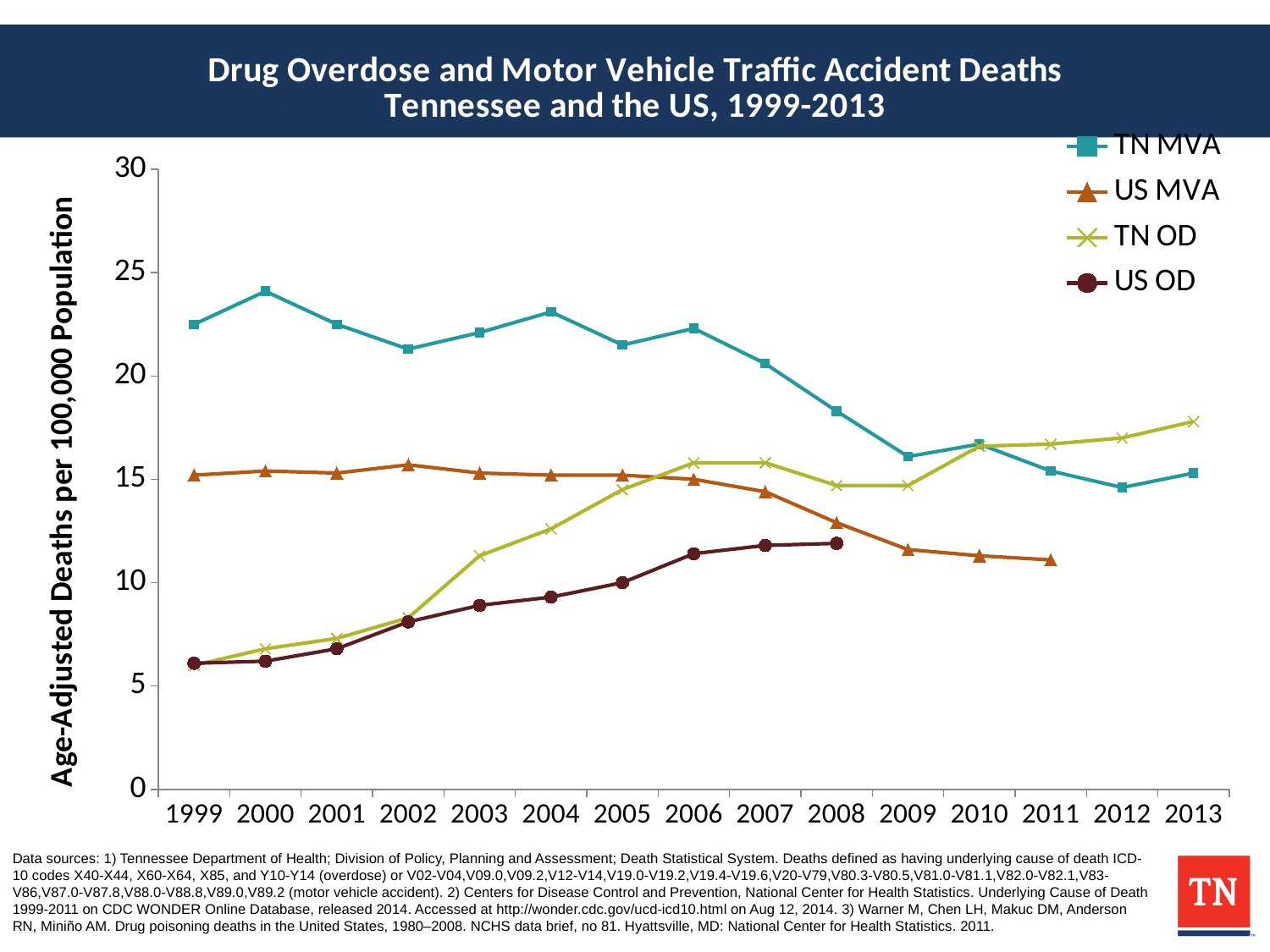

### Chart: Drug Overdose and Motor Vehicle Traffic Accident Deaths
Tennessee and the US, 1999-2013

| Category | TN MVA | US MVA | TN OD | US OD |
|---|---|---|---|---|
| 1999 | 22.5 | 15.2 | 6.0 | 6.1 |
| 2000 | 24.1 | 15.4 | 6.8 | 6.2 |
| 2001 | 22.5 | 15.3 | 7.3 | 6.8 |
| 2002 | 21.3 | 15.7 | 8.3 | 8.1 |
| 2003 | 22.1 | 15.3 | 11.3 | 8.9 |
| 2004 | 23.1 | 15.2 | 12.6 | 9.3 |
| 2005 | 21.5 | 15.2 | 14.5 | 10.0 |
| 2006 | 22.3 | 15.0 | 15.8 | 11.4 |
| 2007 | 20.6 | 14.4 | 15.8 | 11.8 |
| 2008 | 18.3 | 12.9 | 14.7 | 11.9 |
| 2009 | 16.1 | 11.6 | 14.7 | None |
| 2010 | 16.7 | 11.3 | 16.6 | None |
| 2011 | 15.4 | 11.1 | 16.7 | None |
| 2012 | 14.6 | None | 17.0 | None |
| 2013 | 15.3 | None | 17.8 | None |
Data sources: 1) Tennessee Department of Health; Division of Policy, Planning and Assessment; Death Statistical System. Deaths defined as having underlying cause of death ICD-10 codes X40-X44, X60-X64, X85, and Y10-Y14 (overdose) or V02-V04,V09.0,V09.2,V12-V14,V19.0-V19.2,V19.4-V19.6,V20-V79,V80.3-V80.5,V81.0-V81.1,V82.0-V82.1,V83-V86,V87.0-V87.8,V88.0-V88.8,V89.0,V89.2 (motor vehicle accident). 2) Centers for Disease Control and Prevention, National Center for Health Statistics. Underlying Cause of Death 1999-2011 on CDC WONDER Online Database, released 2014. Accessed at http://wonder.cdc.gov/ucd-icd10.html on Aug 12, 2014. 3) Warner M, Chen LH, Makuc DM, Anderson RN, Miniño AM. Drug poisoning deaths in the United States, 1980–2008. NCHS data brief, no 81. Hyattsville, MD: National Center for Health Statistics. 2011.